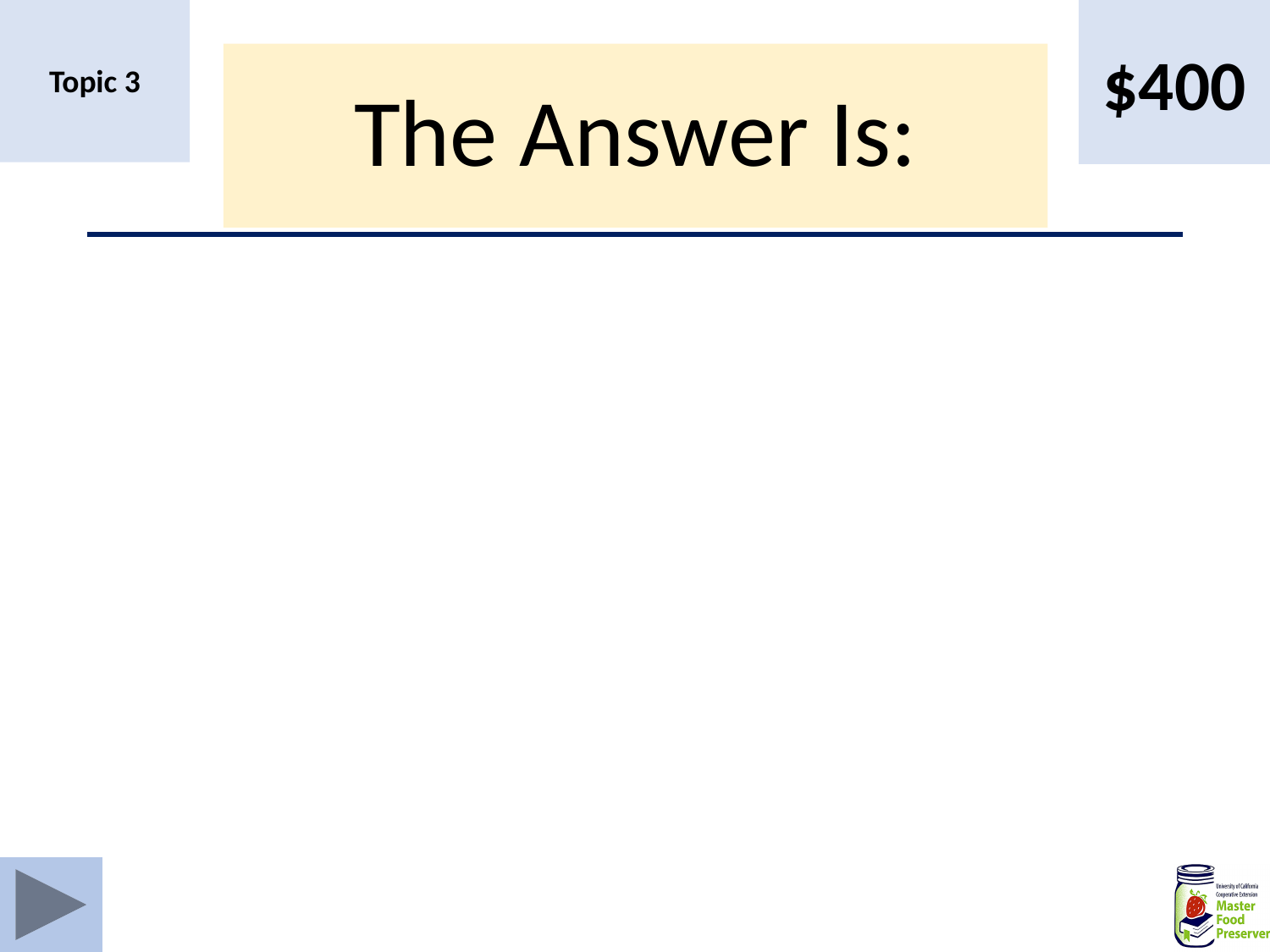

$400
Topic 3
# The Answer Is: